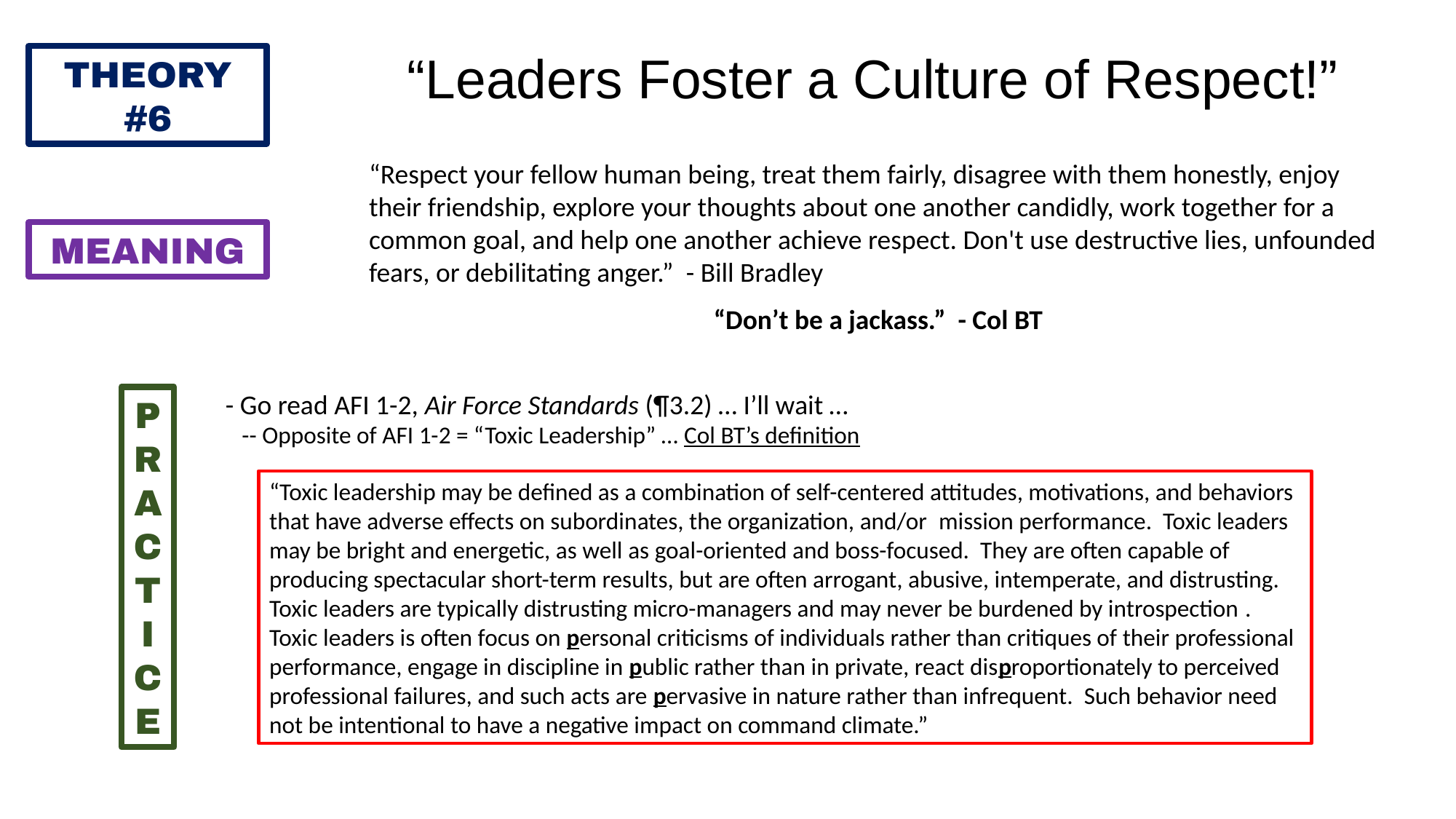

“Leaders Foster a Culture of Respect!”
THEORY #6
“Respect your fellow human being, treat them fairly, disagree with them honestly, enjoy their friendship, explore your thoughts about one another candidly, work together for a common goal, and help one another achieve respect. Don't use destructive lies, unfounded fears, or debilitating anger.”  - Bill Bradley

“Don’t be a jackass.”  - Col BT
MEANING
- Go read AFI 1-2, Air Force Standards (¶3.2) … I’ll wait …
   -- Opposite of AFI 1-2 = “Toxic Leadership” … Col BT’s definition

PRACTICE
“Toxic leadership may be defined as a combination of self-centered attitudes, motivations, and behaviors that have adverse effects on subordinates, the organization, and/or  mission performance.  Toxic leaders may be bright and energetic, as well as goal-oriented and boss-focused.  They are often capable of producing spectacular short-term results, but are often arrogant, abusive, intemperate, and distrusting.  Toxic leaders are typically distrusting micro-managers and may never be burdened by introspection .  Toxic leaders is often focus on personal criticisms of individuals rather than critiques of their professional performance, engage in discipline in public rather than in private, react disproportionately to perceived professional failures, and such acts are pervasive in nature rather than infrequent.  Such behavior need not be intentional to have a negative impact on command climate.”